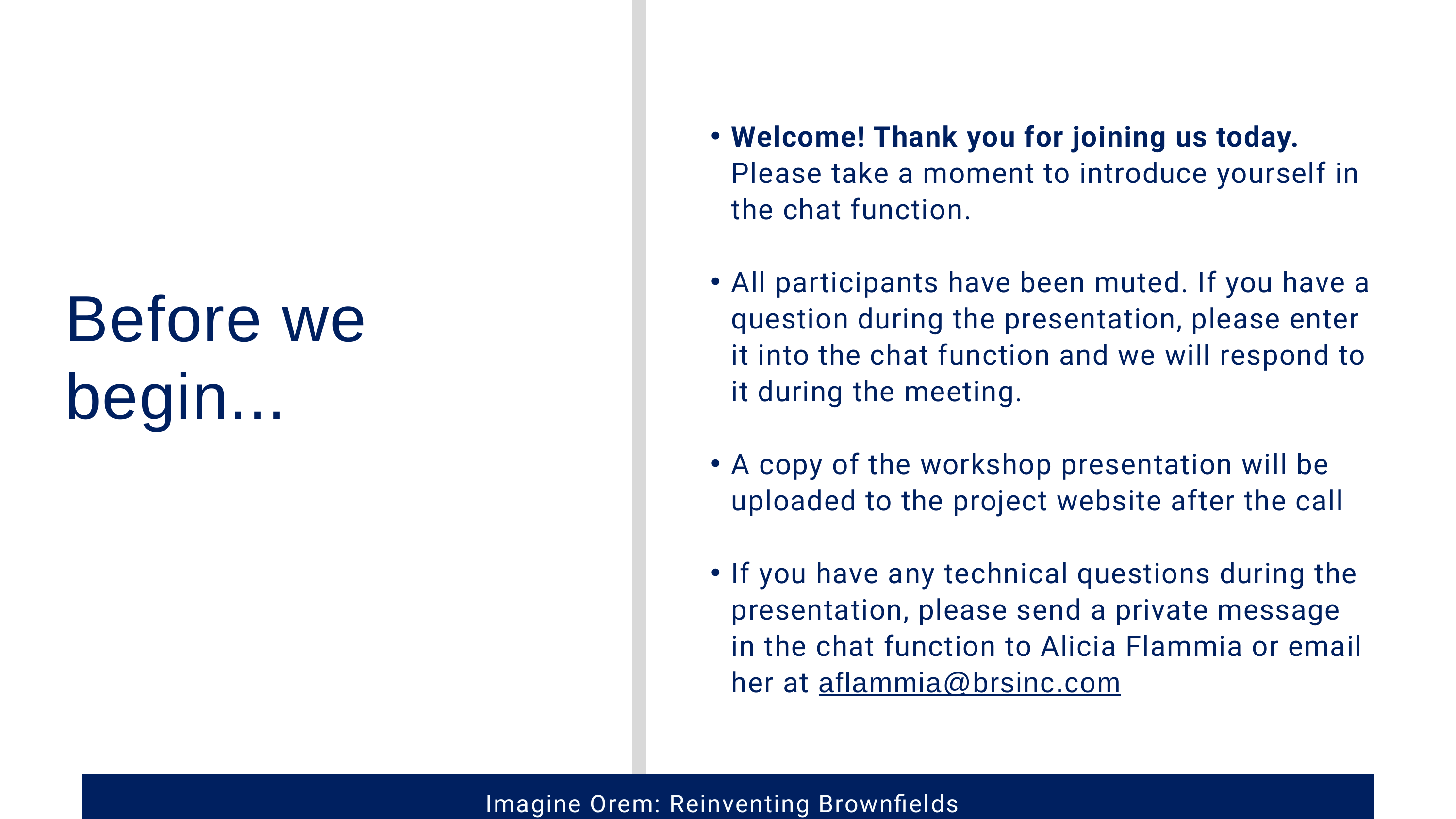

Welcome! Thank you for joining us today. Please take a moment to introduce yourself in the chat function.

All participants have been muted. If you have a question during the presentation, please enter it into the chat function and we will respond to it during the meeting.

A copy of the workshop presentation will be uploaded to the project website after the call

If you have any technical questions during the presentation, please send a private message in the chat function to Alicia Flammia or email her at aflammia@brsinc.com
Before we begin...

Imagine Orem: Reinventing Brownfields